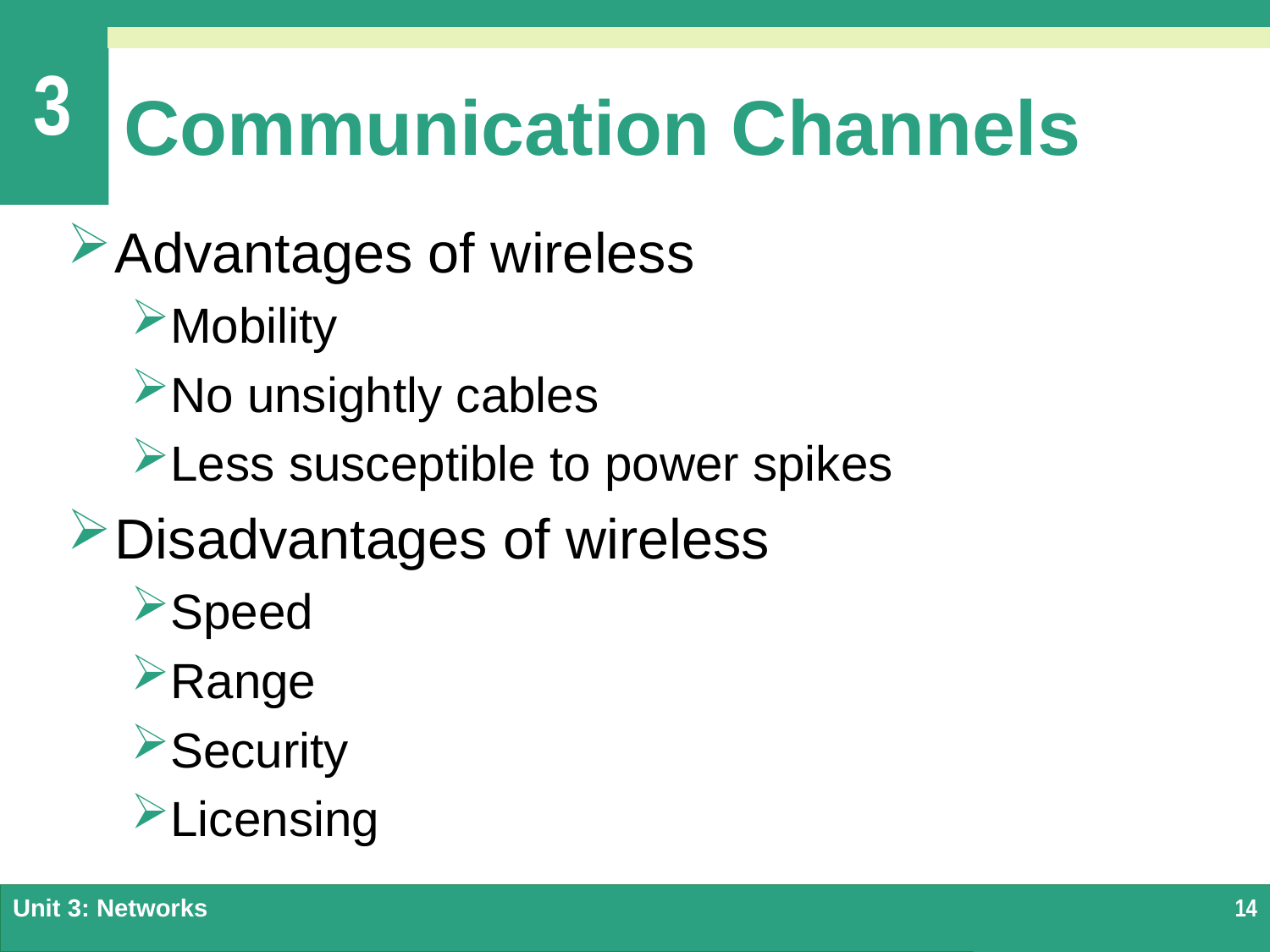

# Communication Channels
Advantages of wireless
Mobility
No unsightly cables
Less susceptible to power spikes
Disadvantages of wireless
Speed
Range
Security
Licensing
Unit 3: Networks
14